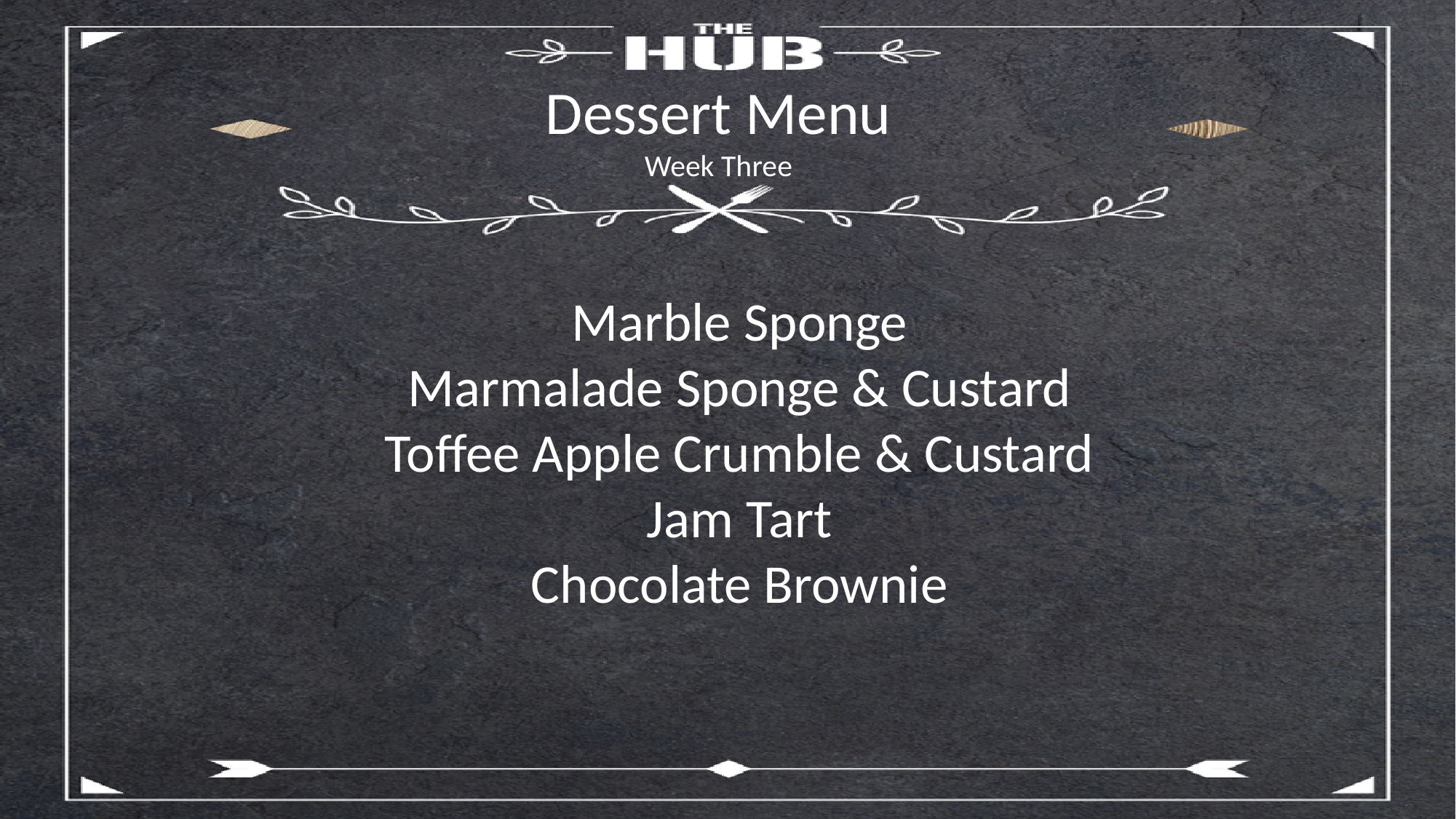

Dessert Menu
Week Three
Marble Sponge
Marmalade Sponge & Custard
Toffee Apple Crumble & Custard
Jam Tart
Chocolate Brownie